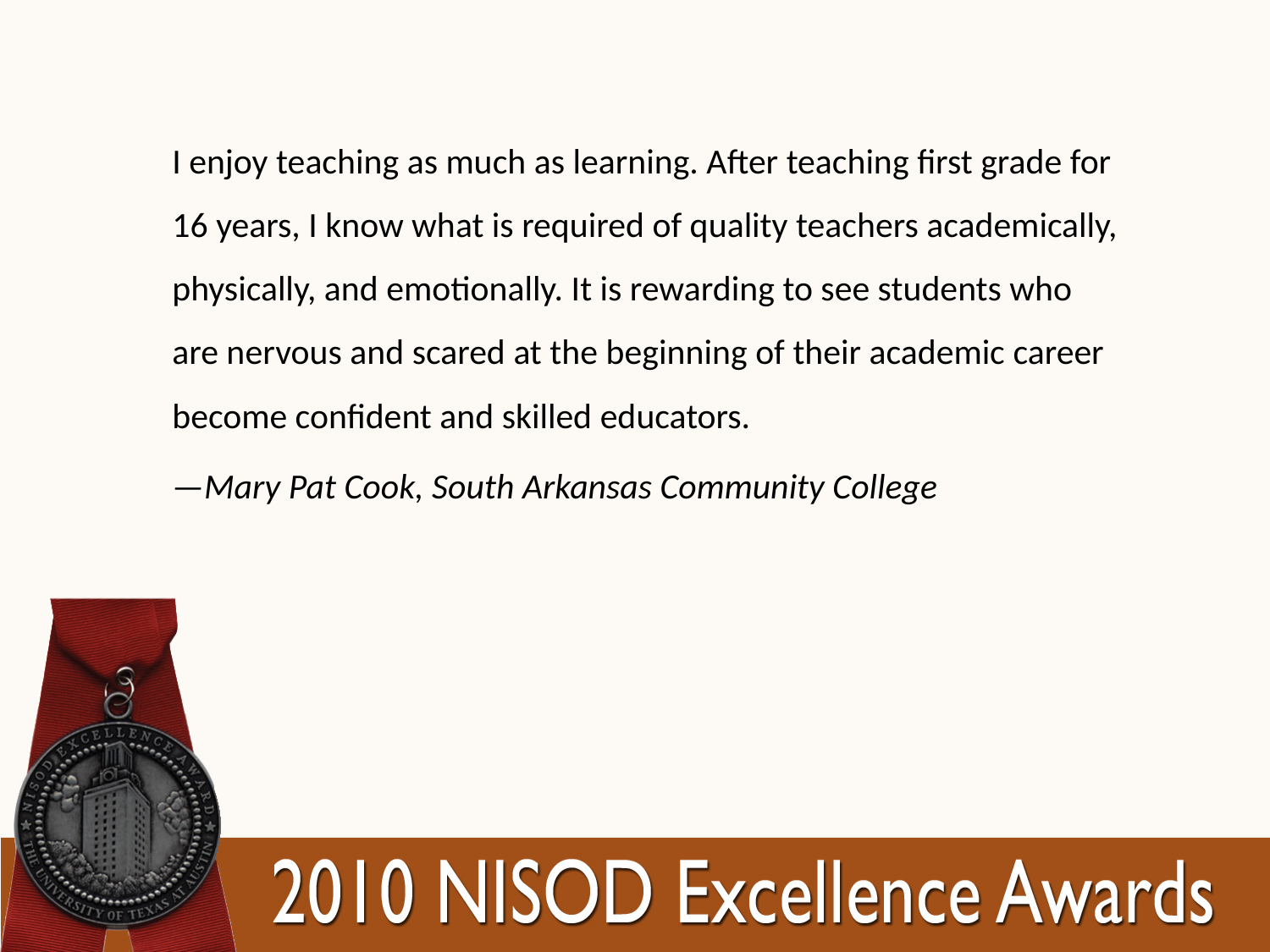

I enjoy teaching as much as learning. After teaching first grade for 16 years, I know what is required of quality teachers academically, physically, and emotionally. It is rewarding to see students who are nervous and scared at the beginning of their academic career become confident and skilled educators.
—Mary Pat Cook, South Arkansas Community College